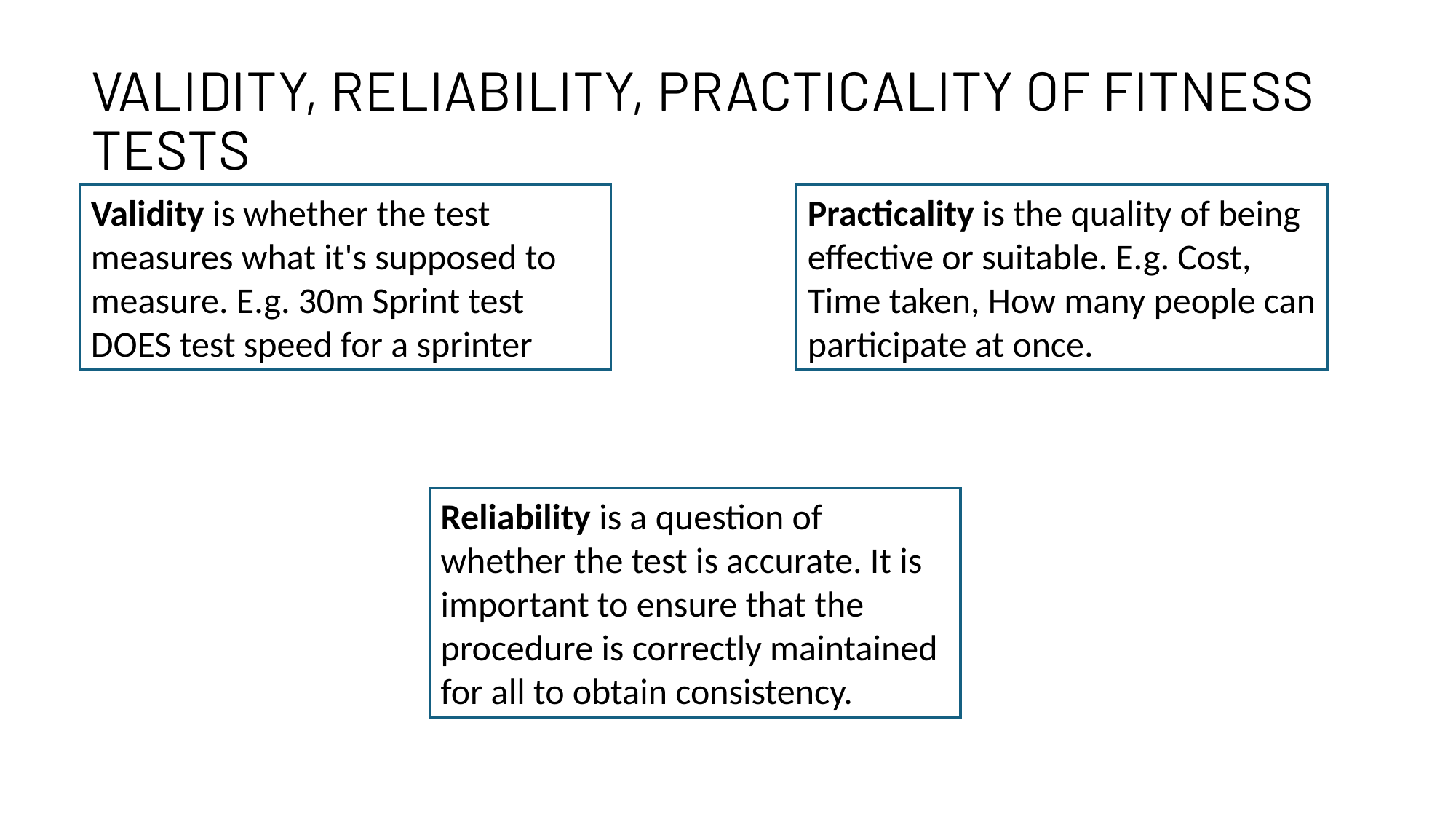

Validity, Reliability, Practicality of Fitness tests
Validity is whether the test measures what it's supposed to measure. E.g. 30m Sprint test DOES test speed for a sprinter
Practicality is the quality of being effective or suitable. E.g. Cost, Time taken, How many people can participate at once.
Reliability is a question of whether the test is accurate. It is important to ensure that the procedure is correctly maintained for all to obtain consistency.